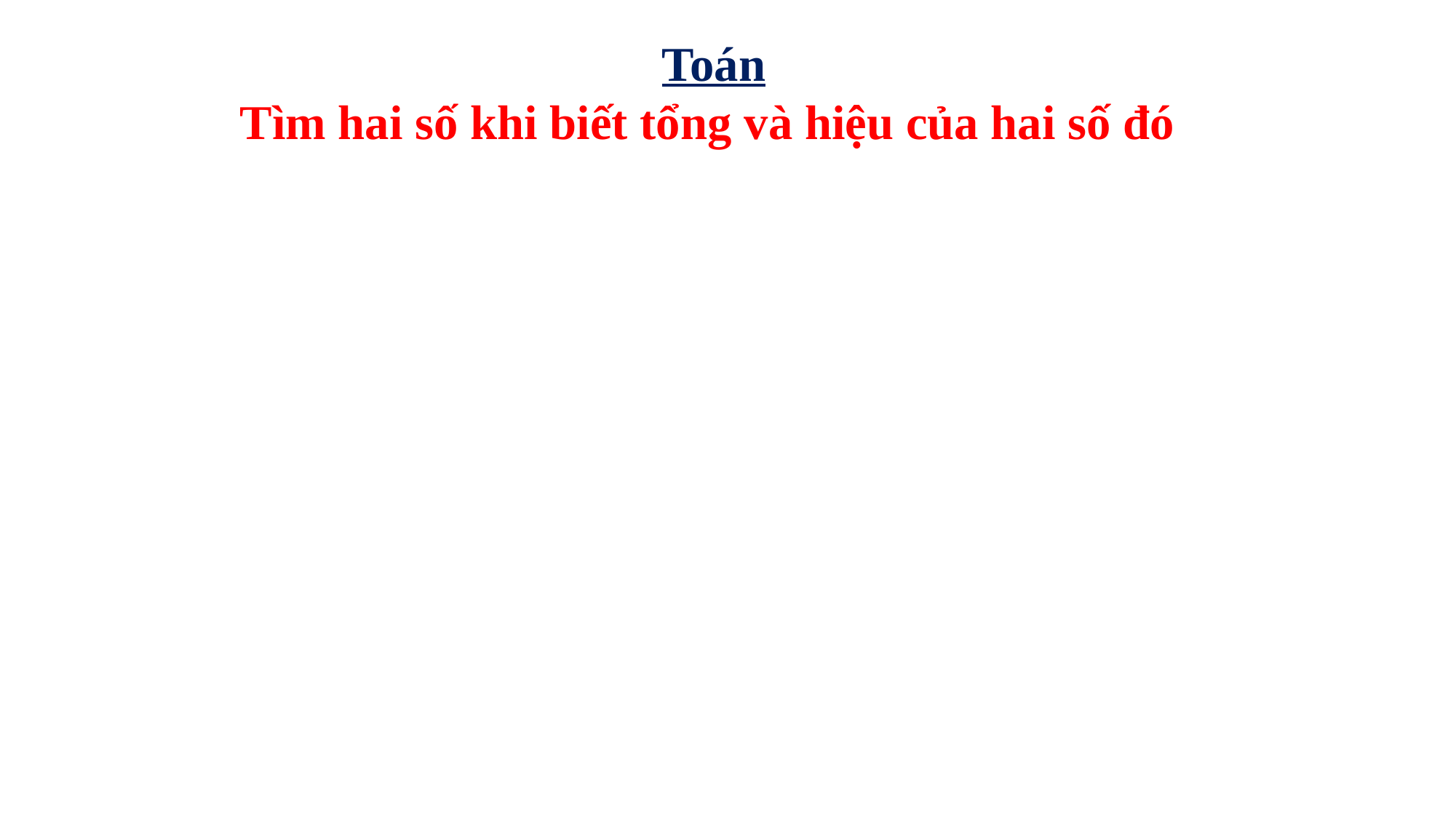

Toán
Tìm hai số khi biết tổng và hiệu của hai số đó